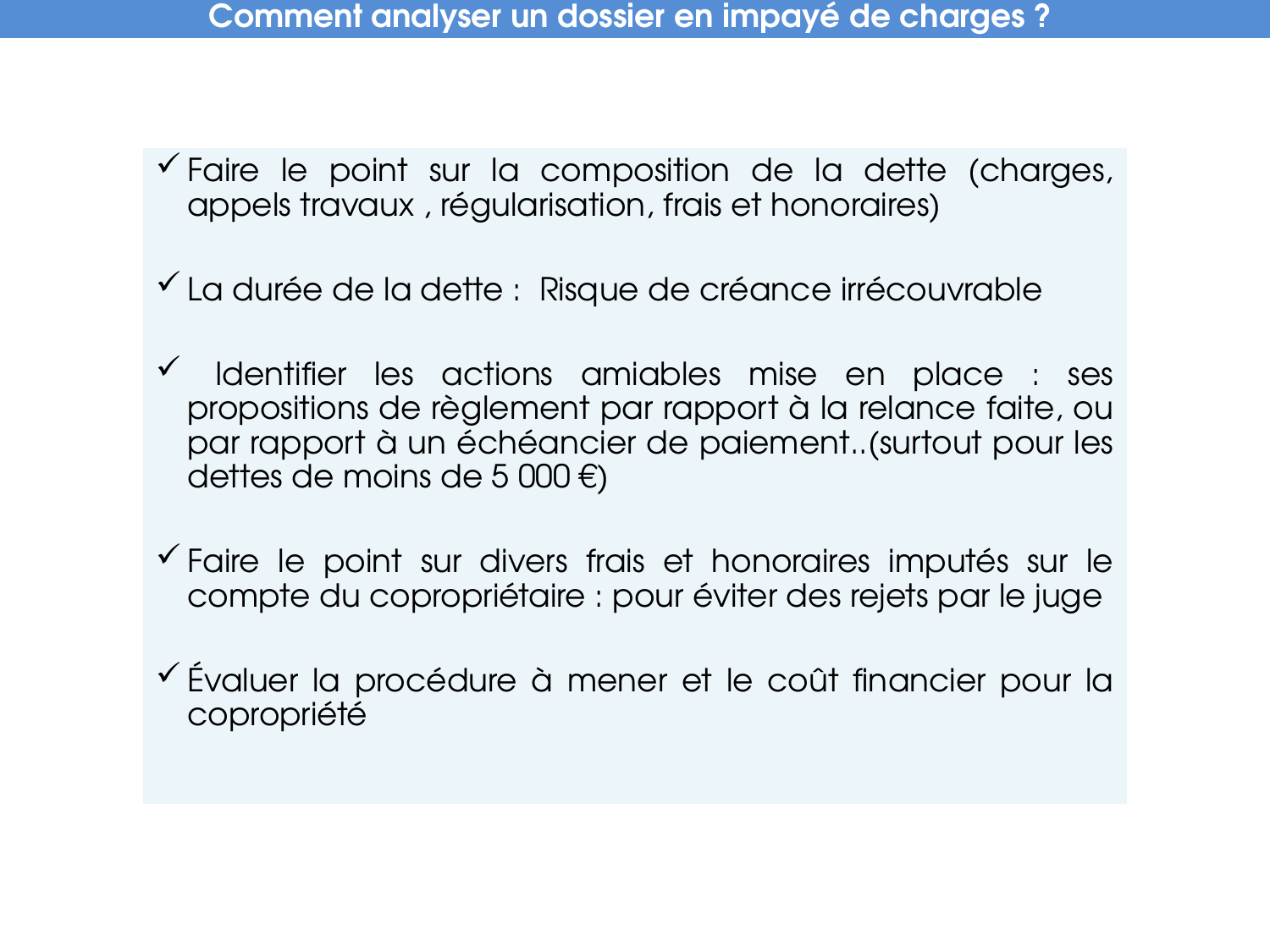

Comment analyser un dossier en impayé de charges ?
Faire le point sur la composition de la dette (charges, appels travaux , régularisation, frais et honoraires)

La durée de la dette :  Risque de créance irrécouvrable

 Identifier les actions amiables mise en place : ses propositions de règlement par rapport à la relance faite, ou par rapport à un échéancier de paiement..(surtout pour les dettes de moins de 5 000 €)

Faire le point sur divers frais et honoraires imputés sur le compte du copropriétaire : pour éviter des rejets par le juge

Évaluer la procédure à mener et le coût financier pour la copropriété